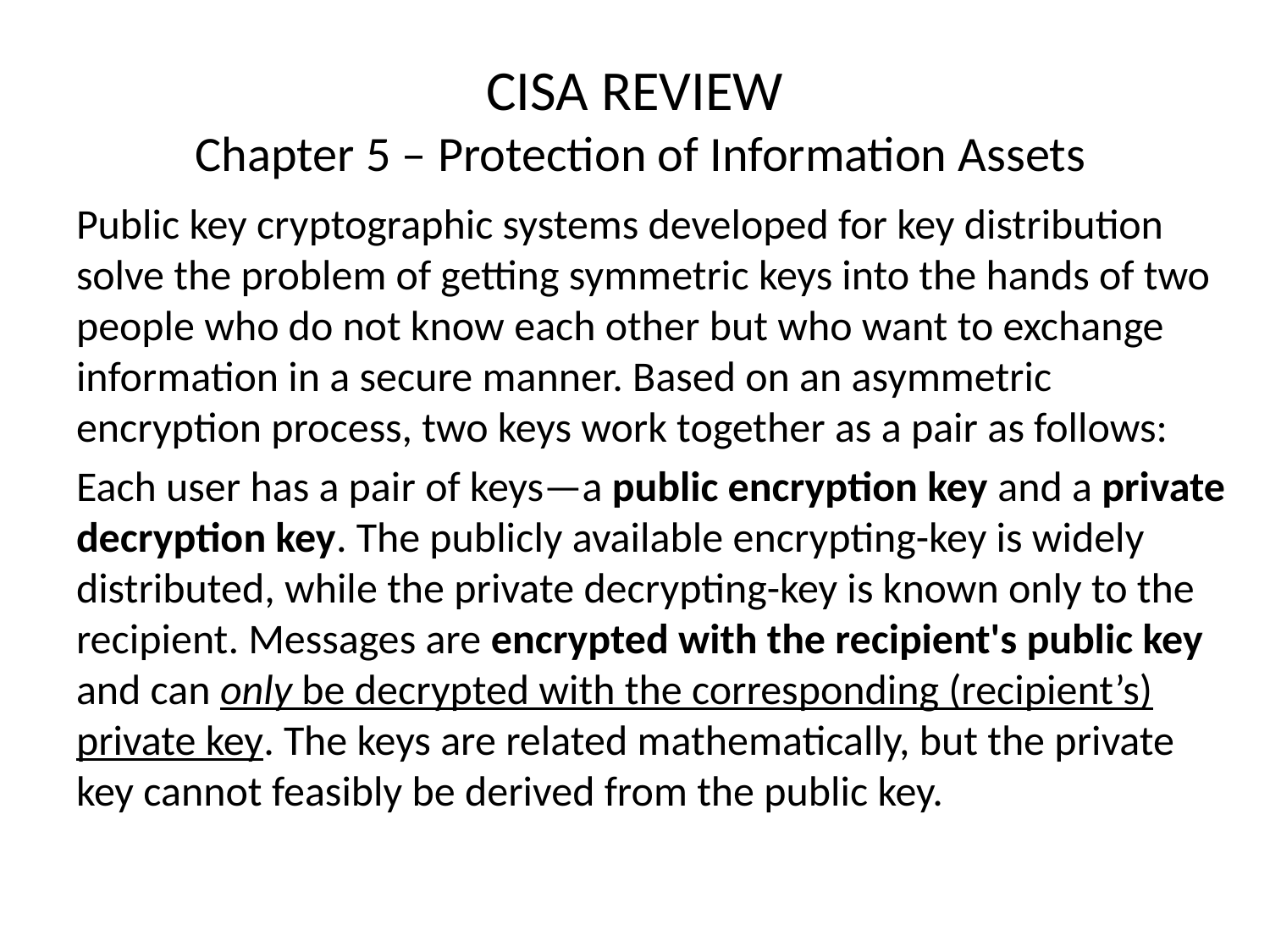

# CISA REVIEW Chapter 5 – Protection of Information Assets
Public key cryptographic systems developed for key distribution solve the problem of getting symmetric keys into the hands of two people who do not know each other but who want to exchange information in a secure manner. Based on an asymmetric encryption process, two keys work together as a pair as follows:
Each user has a pair of keys—a public encryption key and a private decryption key. The publicly available encrypting-key is widely distributed, while the private decrypting-key is known only to the recipient. Messages are encrypted with the recipient's public key and can only be decrypted with the corresponding (recipient’s) private key. The keys are related mathematically, but the private key cannot feasibly be derived from the public key.